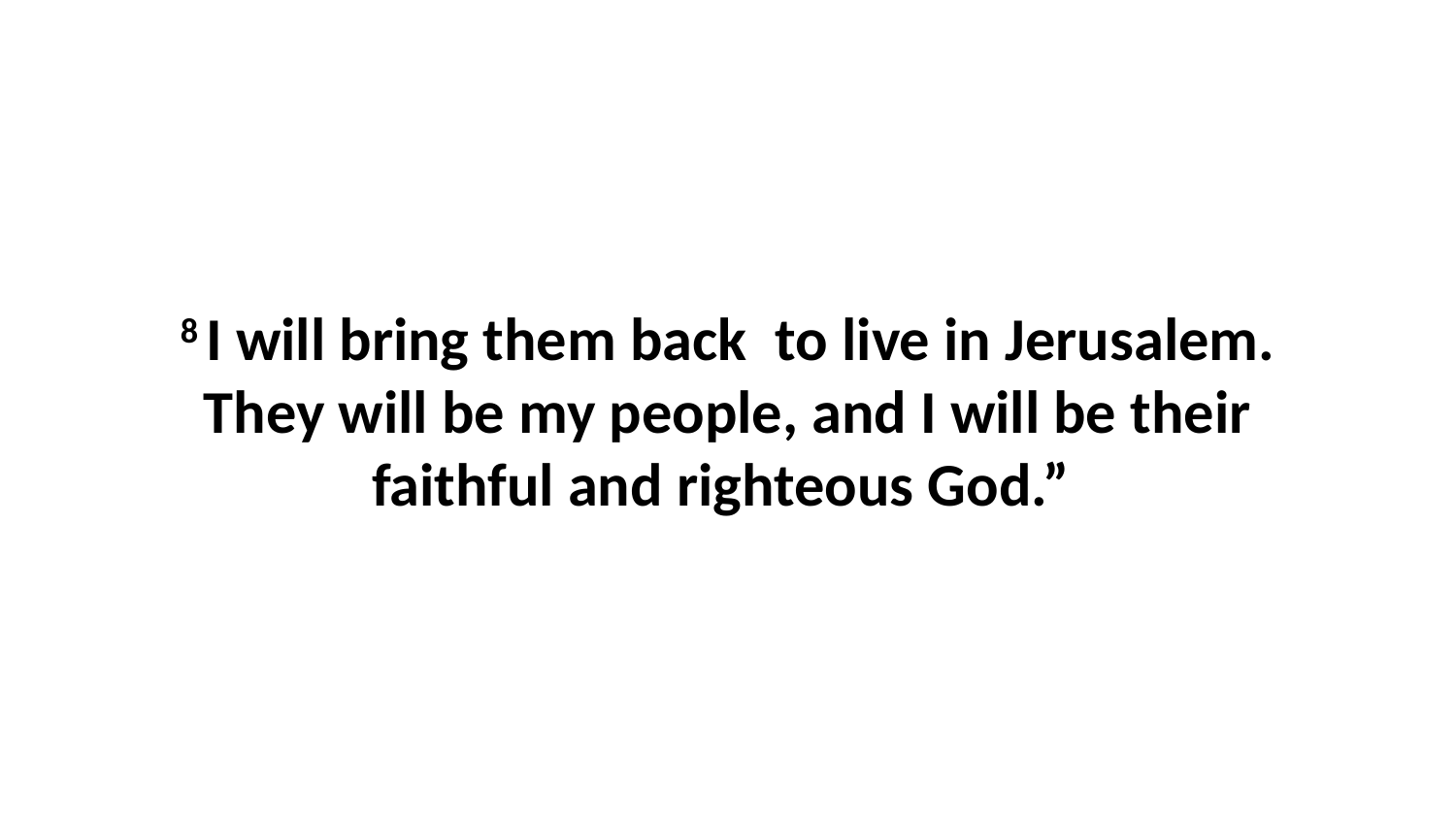

8 I will bring them back  to live in Jerusalem. They will be my people, and I will be their faithful and righteous God.”